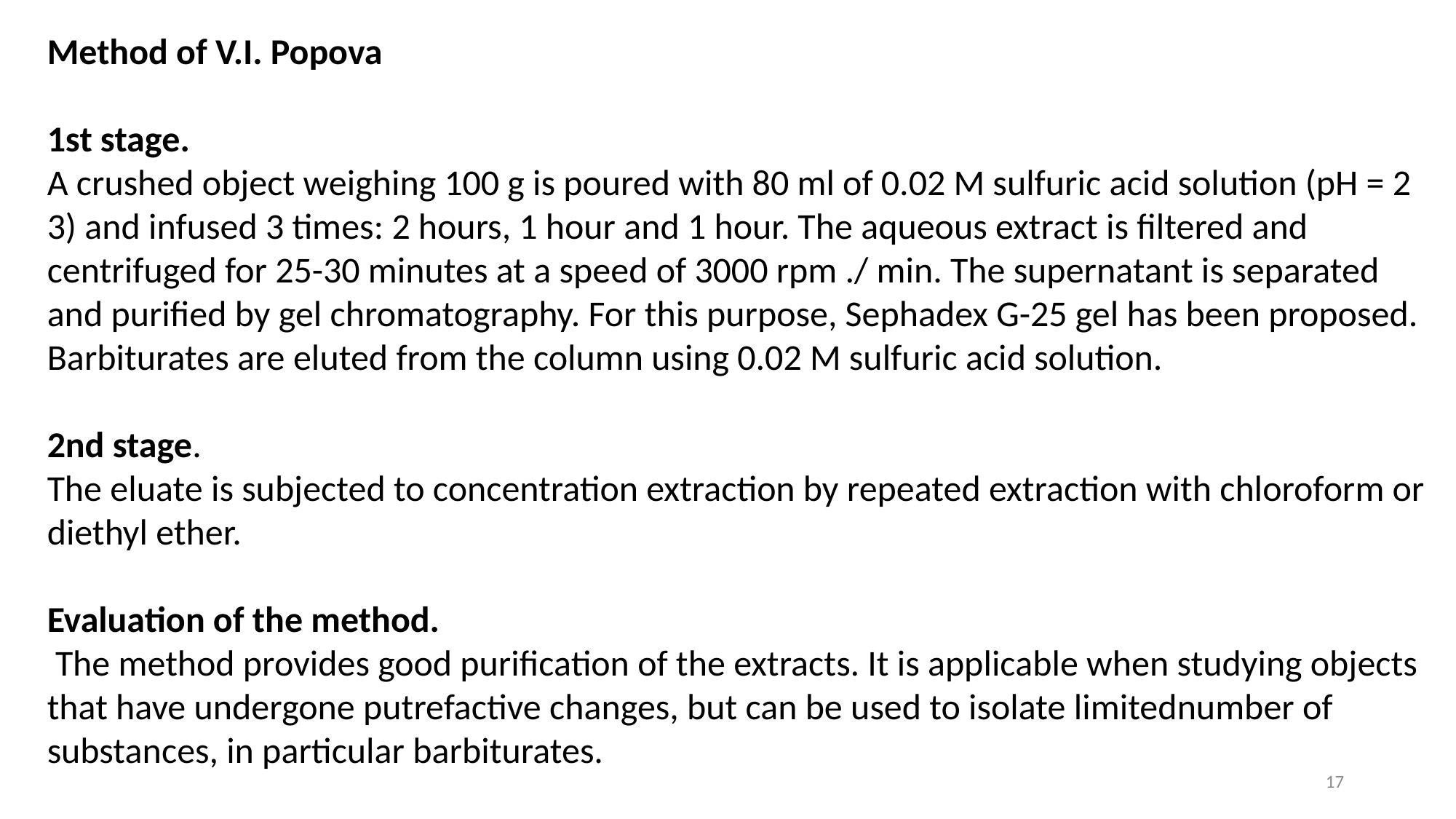

Method of V.I. Popova

1st stage.
A crushed object weighing 100 g is poured with 80 ml of 0.02 M sulfuric acid solution (pH = 2 3) and infused 3 times: 2 hours, 1 hour and 1 hour. The aqueous extract is filtered and centrifuged for 25-30 minutes at a speed of 3000 rpm ./ min. The supernatant is separated and purified by gel chromatography. For this purpose, Sephadex G-25 gel has been proposed. Barbiturates are eluted from the column using 0.02 M sulfuric acid solution.

2nd stage.
The eluate is subjected to concentration extraction by repeated extraction with chloroform or diethyl ether.

Evaluation of the method.
 The method provides good purification of the extracts. It is applicable when studying objects that have undergone putrefactive changes, but can be used to isolate limitednumber of substances, in particular barbiturates.

17